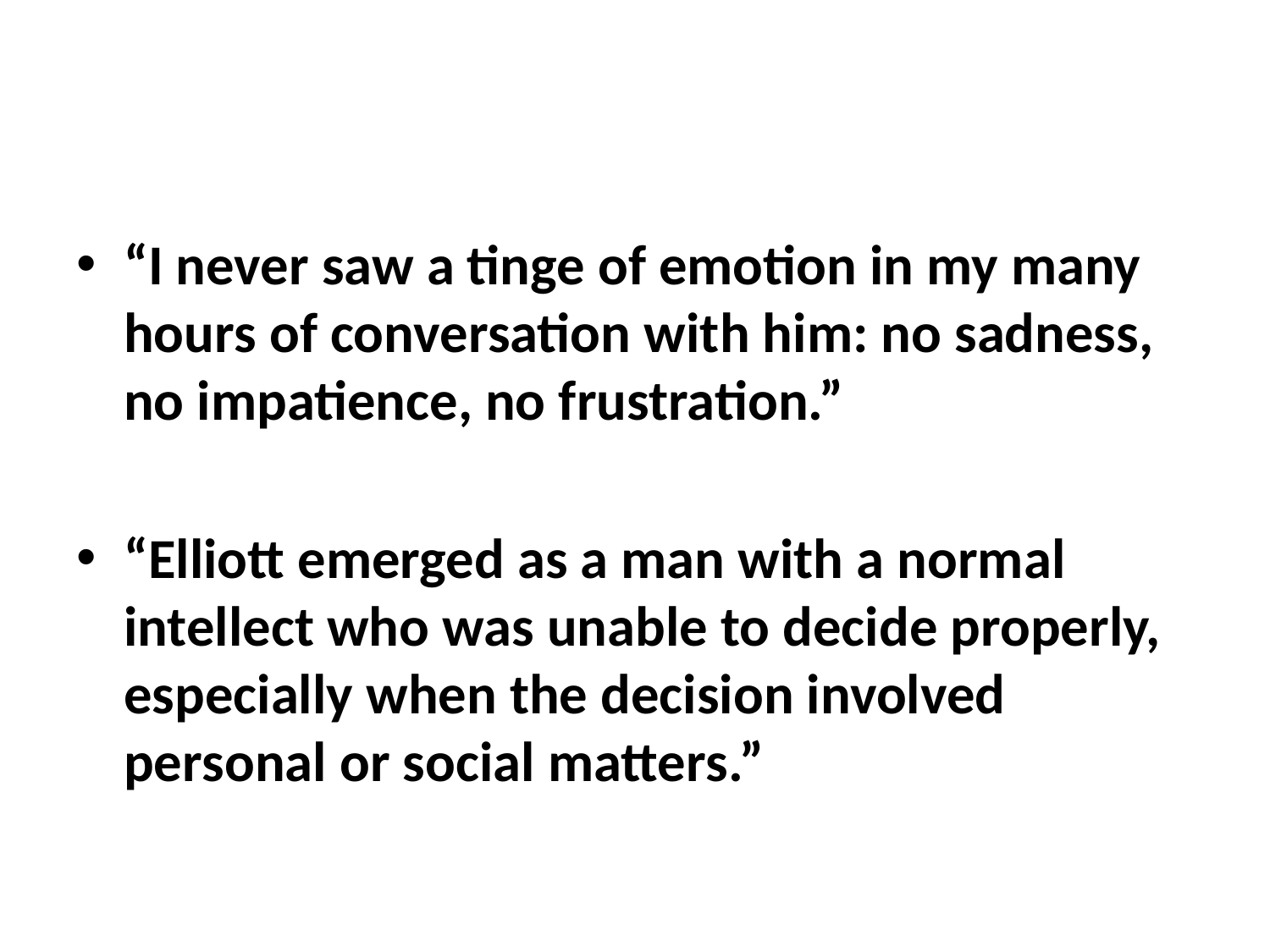

#
“I never saw a tinge of emotion in my many hours of conversation with him: no sadness, no impatience, no frustration.”

“Elliott emerged as a man with a normal intellect who was unable to decide properly, especially when the decision involved personal or social matters.”